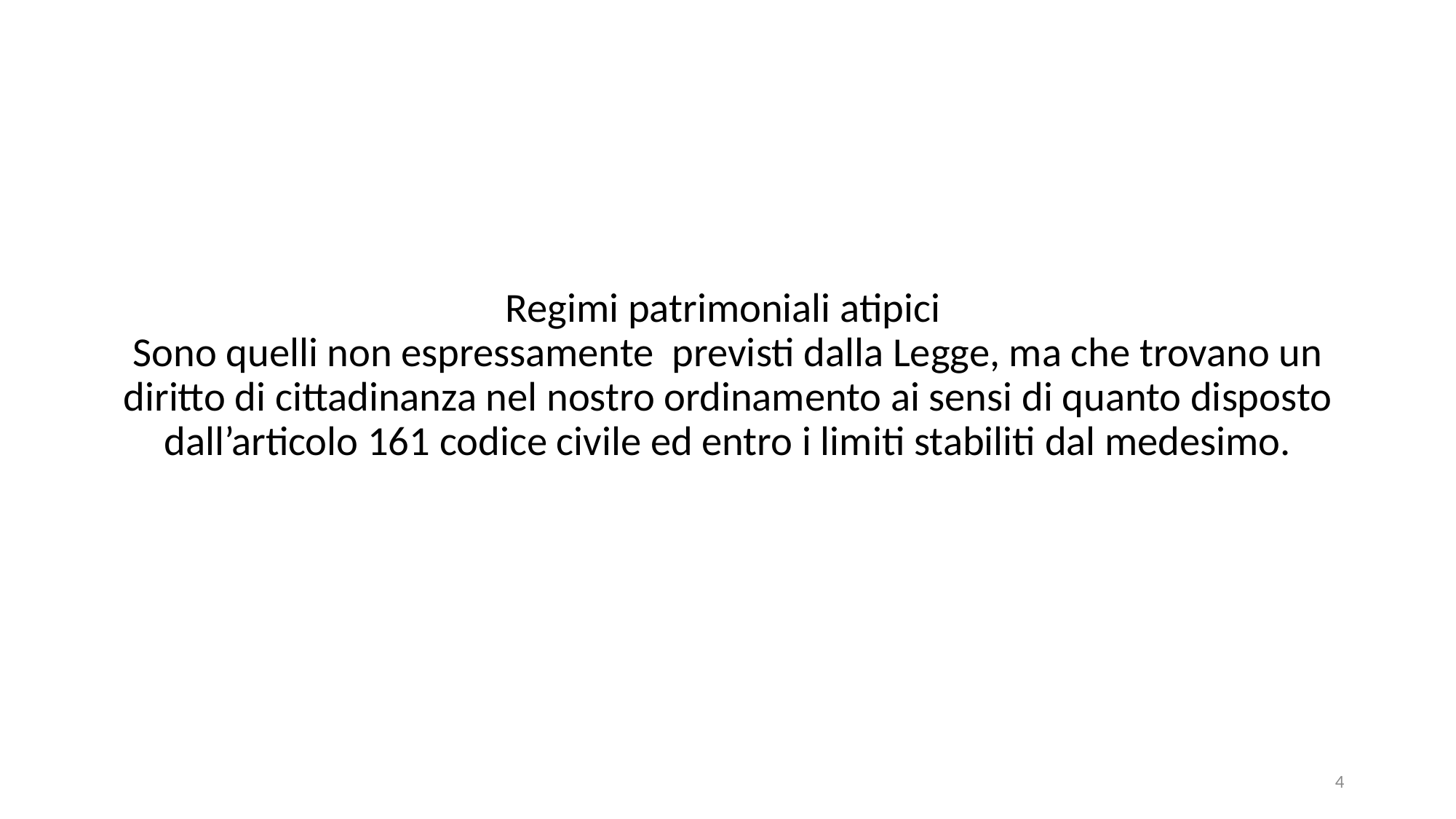

# Regimi patrimoniali atipici Sono quelli non espressamente  previsti dalla Legge, ma che trovano un diritto di cittadinanza nel nostro ordinamento ai sensi di quanto disposto dall’articolo 161 codice civile ed entro i limiti stabiliti dal medesimo.
4